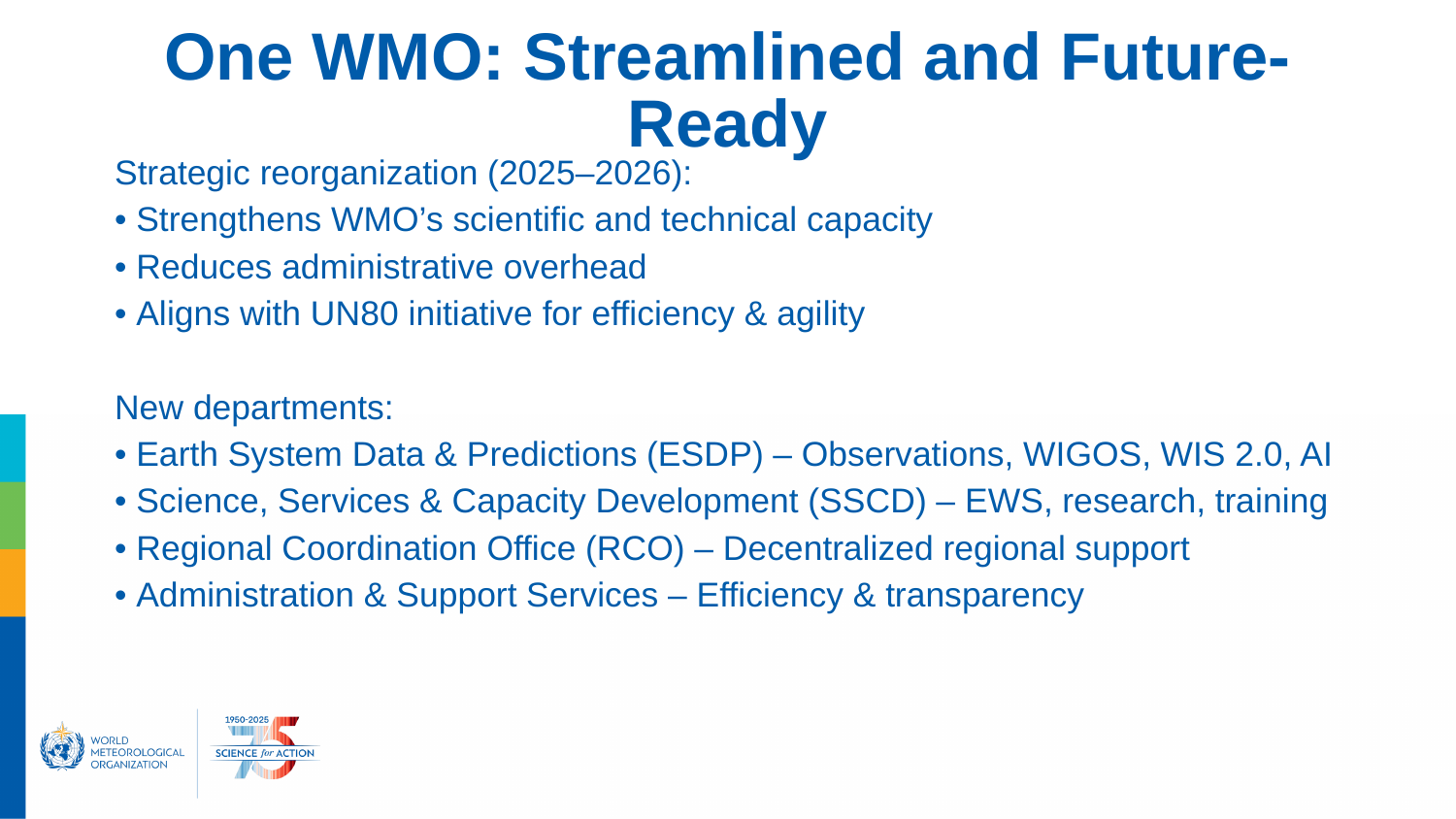

# One WMO: Streamlined and Future-Ready
Strategic reorganization (2025–2026):
• Strengthens WMO’s scientific and technical capacity
• Reduces administrative overhead
• Aligns with UN80 initiative for efficiency & agility

New departments:
• Earth System Data & Predictions (ESDP) – Observations, WIGOS, WIS 2.0, AI
• Science, Services & Capacity Development (SSCD) – EWS, research, training
• Regional Coordination Office (RCO) – Decentralized regional support
• Administration & Support Services – Efficiency & transparency